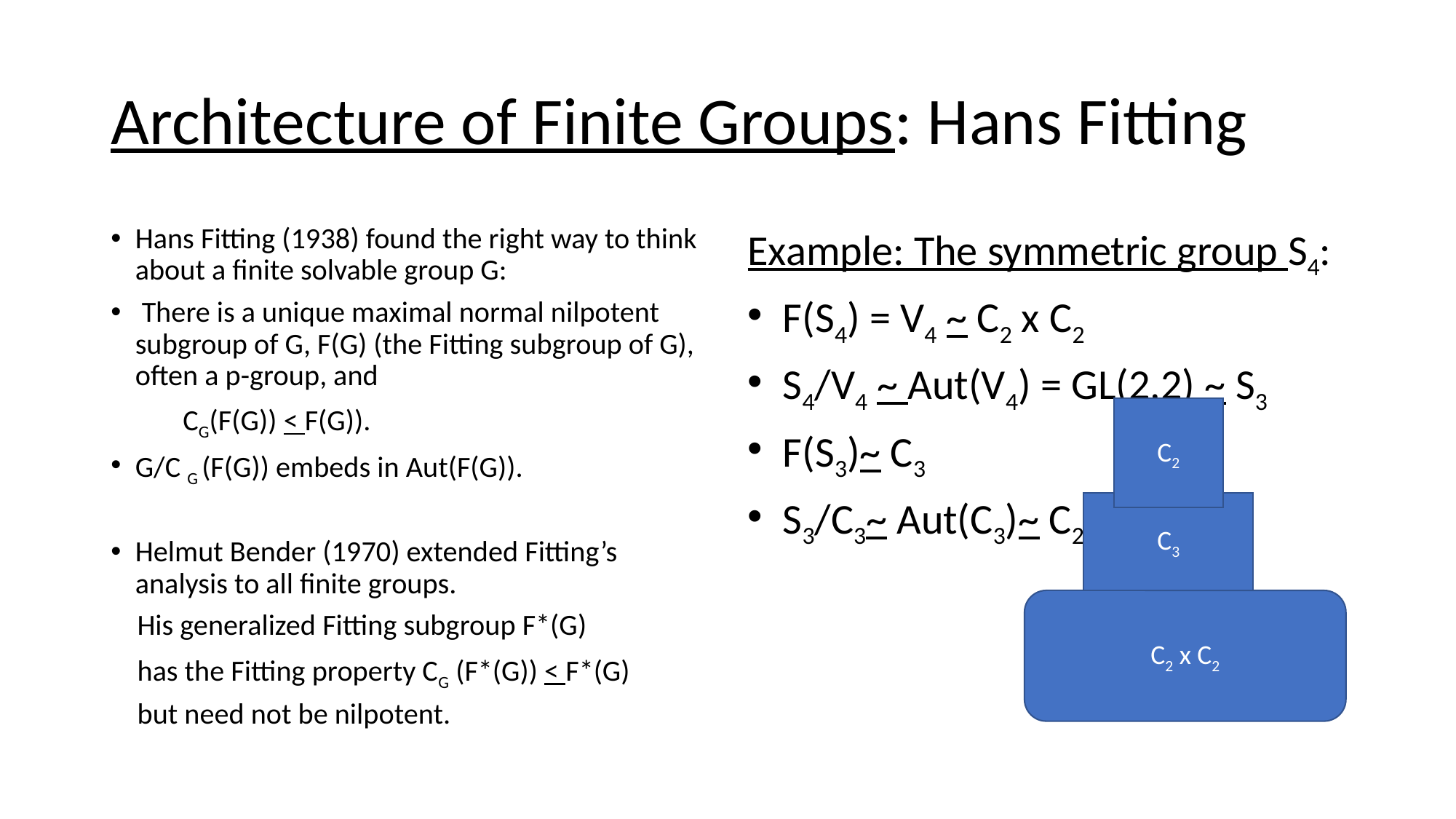

# Architecture of Finite Groups: Hans Fitting
Hans Fitting (1938) found the right way to think about a finite solvable group G:
 There is a unique maximal normal nilpotent subgroup of G, F(G) (the Fitting subgroup of G), often a p-group, and
           CG(F(G)) < F(G)).
G/C G (F(G)) embeds in Aut(F(G)).

Helmut Bender (1970) extended Fitting’s analysis to all finite groups.
    His generalized Fitting subgroup F*(G)
    has the Fitting property CG (F*(G)) < F*(G)
    but need not be nilpotent.
Example: The symmetric group S4:
F(S4) = V4 ~ C2 x C2
S4/V4 ~ Aut(V4) = GL(2,2) ~ S3
F(S3)~ C3
S3/C3~ Aut(C3)~ C2

C2
C3
C2 x C2